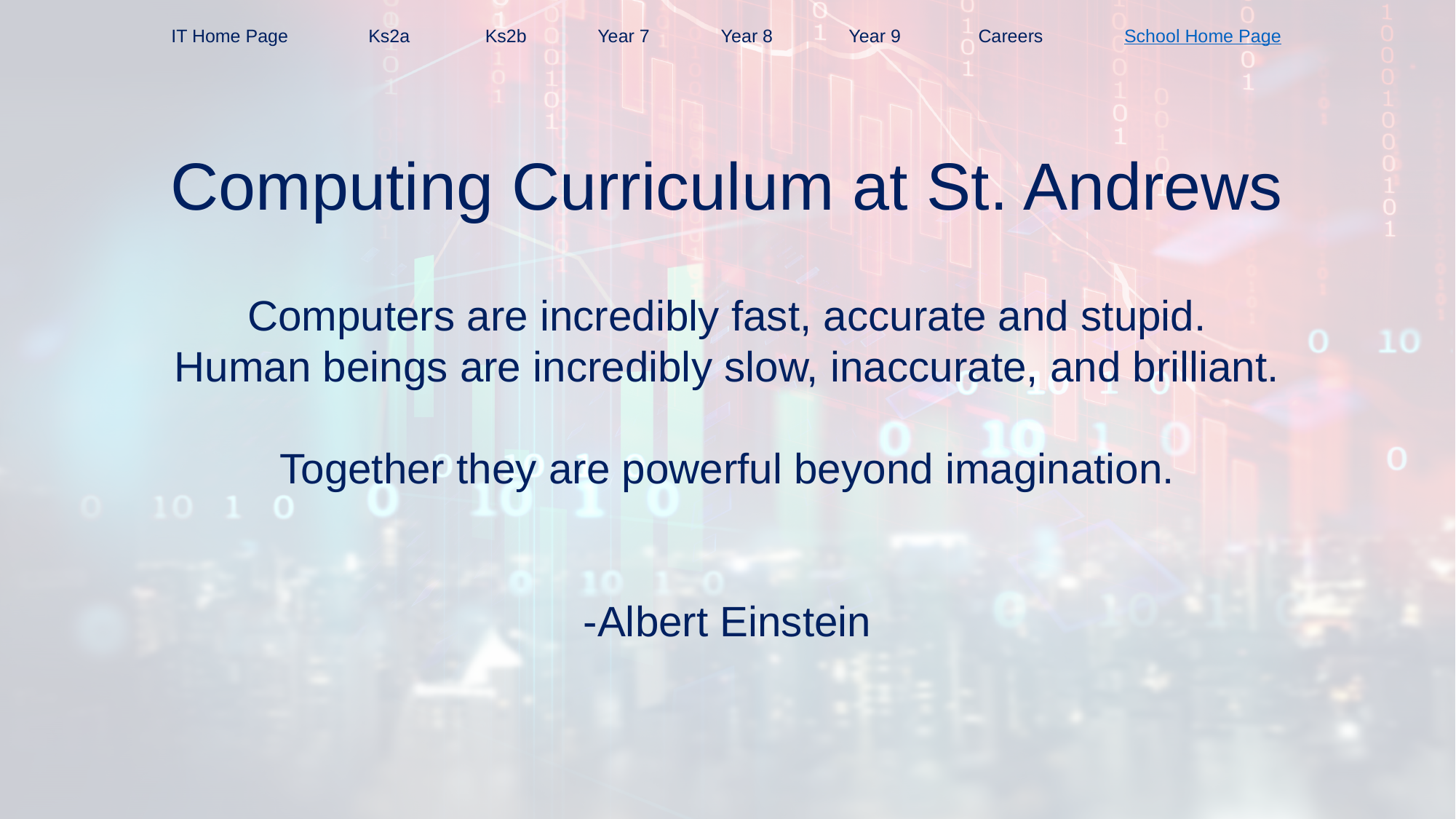

IT Home Page
Ks2a
Ks2b
Year 7
Year 8
Year 9
Careers
School Home Page
Computing Curriculum at St. Andrews

Computers are incredibly fast, accurate and stupid.
Human beings are incredibly slow, inaccurate, and brilliant.

Together they are powerful beyond imagination.

-Albert Einstein